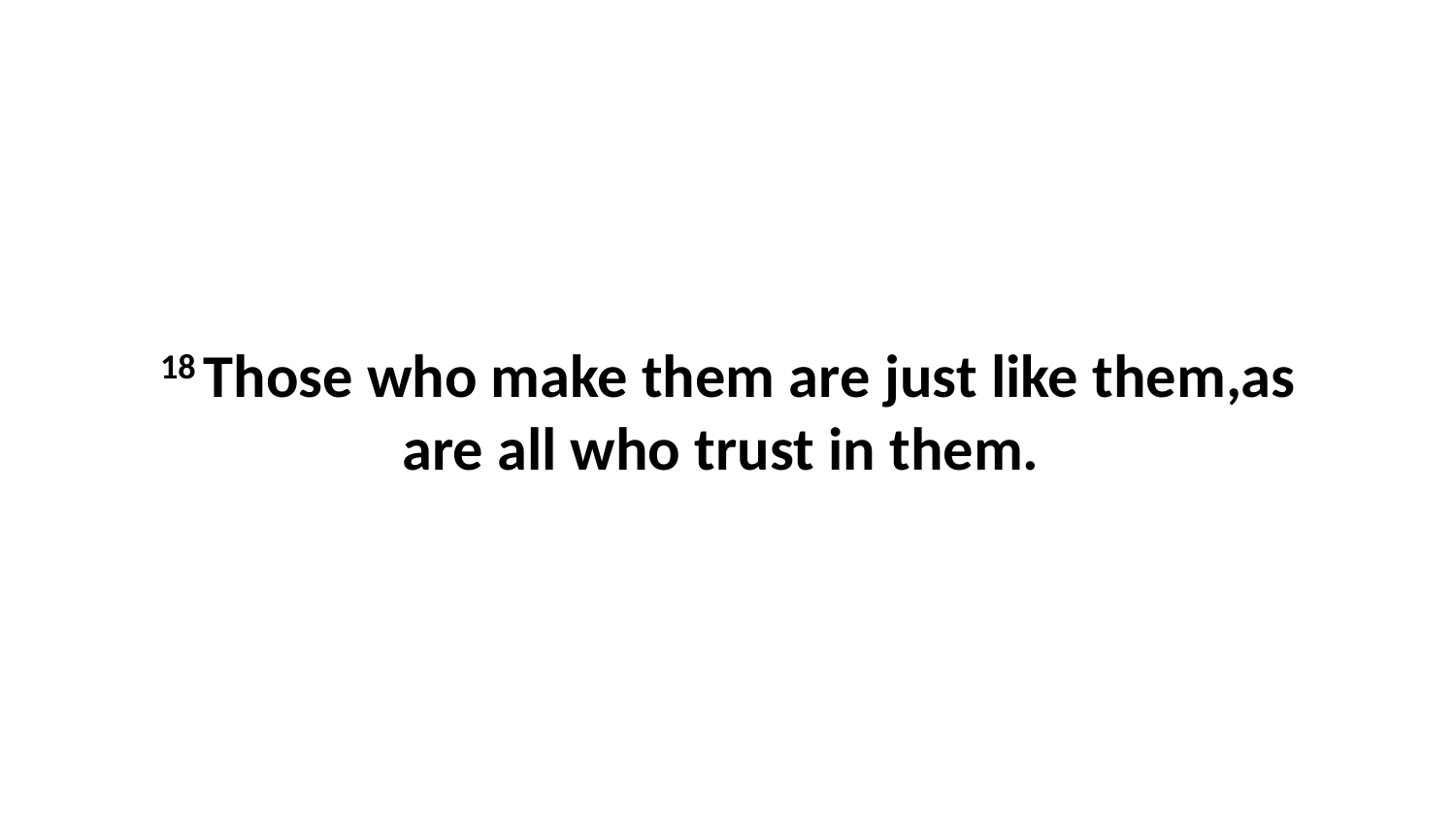

18 Those who make them are just like them,as are all who trust in them.